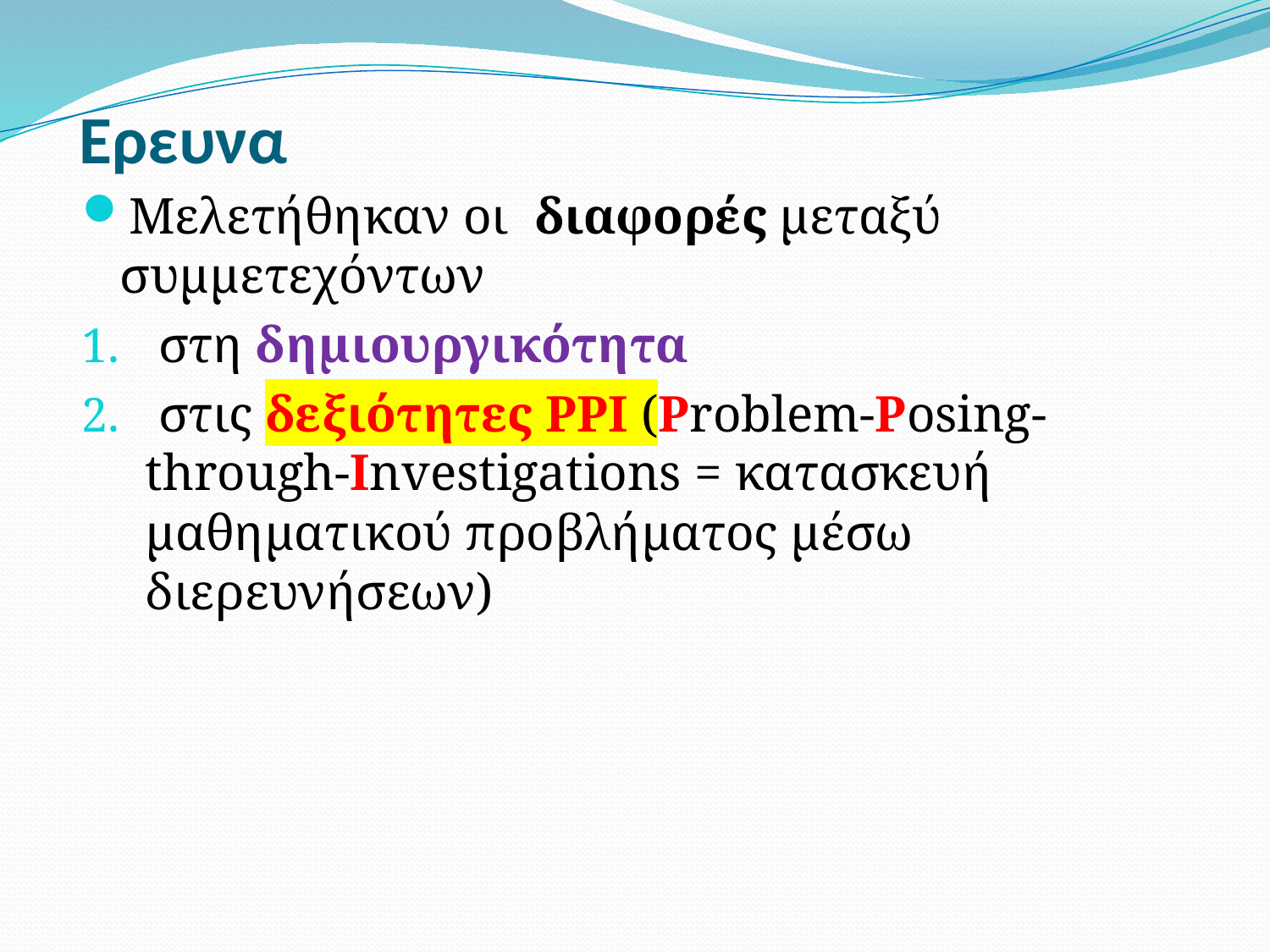

# Ερευνα
Μελετήθηκαν οι  διαφορές μεταξύ συμμετεχόντων
 στη δημιουργικότητα
 στις δεξιότητες PPI (Problem-Posing-through-Investigations = κατασκευή μαθηματικού προβλήματος μέσω διερευνήσεων)